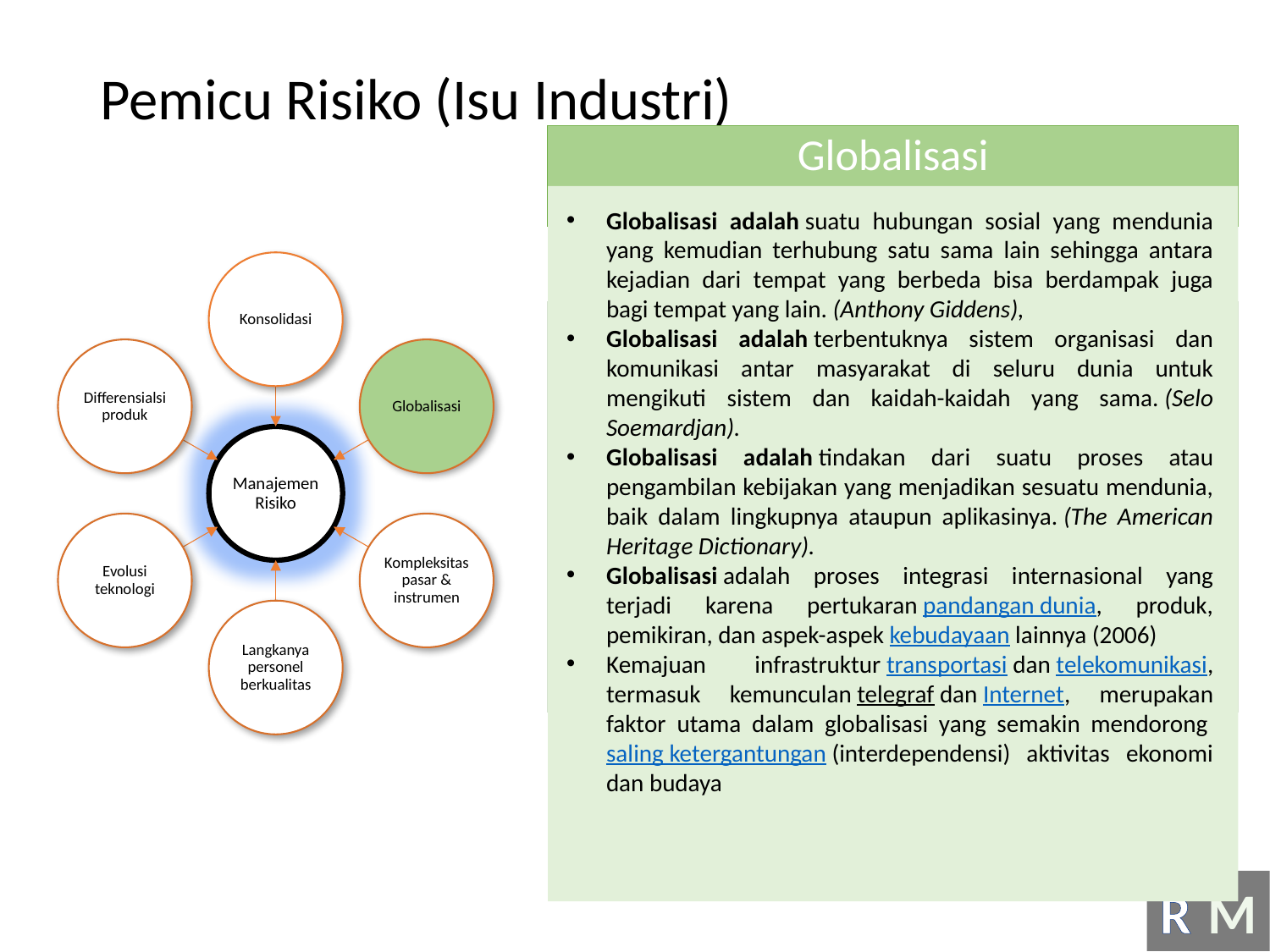

# Pemicu Risiko (Isu Industri)

Globalisasi
Globalisasi adalah suatu hubungan sosial yang mendunia yang kemudian terhubung satu sama lain sehingga antara kejadian dari tempat yang berbeda bisa berdampak juga bagi tempat yang lain. (Anthony Giddens),
Globalisasi adalah terbentuknya sistem organisasi dan komunikasi antar masyarakat di seluru dunia untuk mengikuti sistem dan kaidah-kaidah yang sama. (Selo Soemardjan).
Globalisasi adalah tindakan dari suatu proses atau pengambilan kebijakan yang menjadikan sesuatu mendunia, baik dalam lingkupnya ataupun aplikasinya. (The American Heritage Dictionary).
Globalisasi adalah proses integrasi internasional yang terjadi karena pertukaran pandangan dunia, produk, pemikiran, dan aspek-aspek kebudayaan lainnya (2006)
Kemajuan infrastruktur transportasi dan telekomunikasi, termasuk kemunculan telegraf dan Internet, merupakan faktor utama dalam globalisasi yang semakin mendorong saling ketergantungan (interdependensi) aktivitas ekonomi dan budaya

Manajemen Risiko

Konsolidasi

Globalisasi

Kompleksitas pasar & instrumen

Langkanya personel berkualitas

Evolusi teknologi

Differensialsi produk